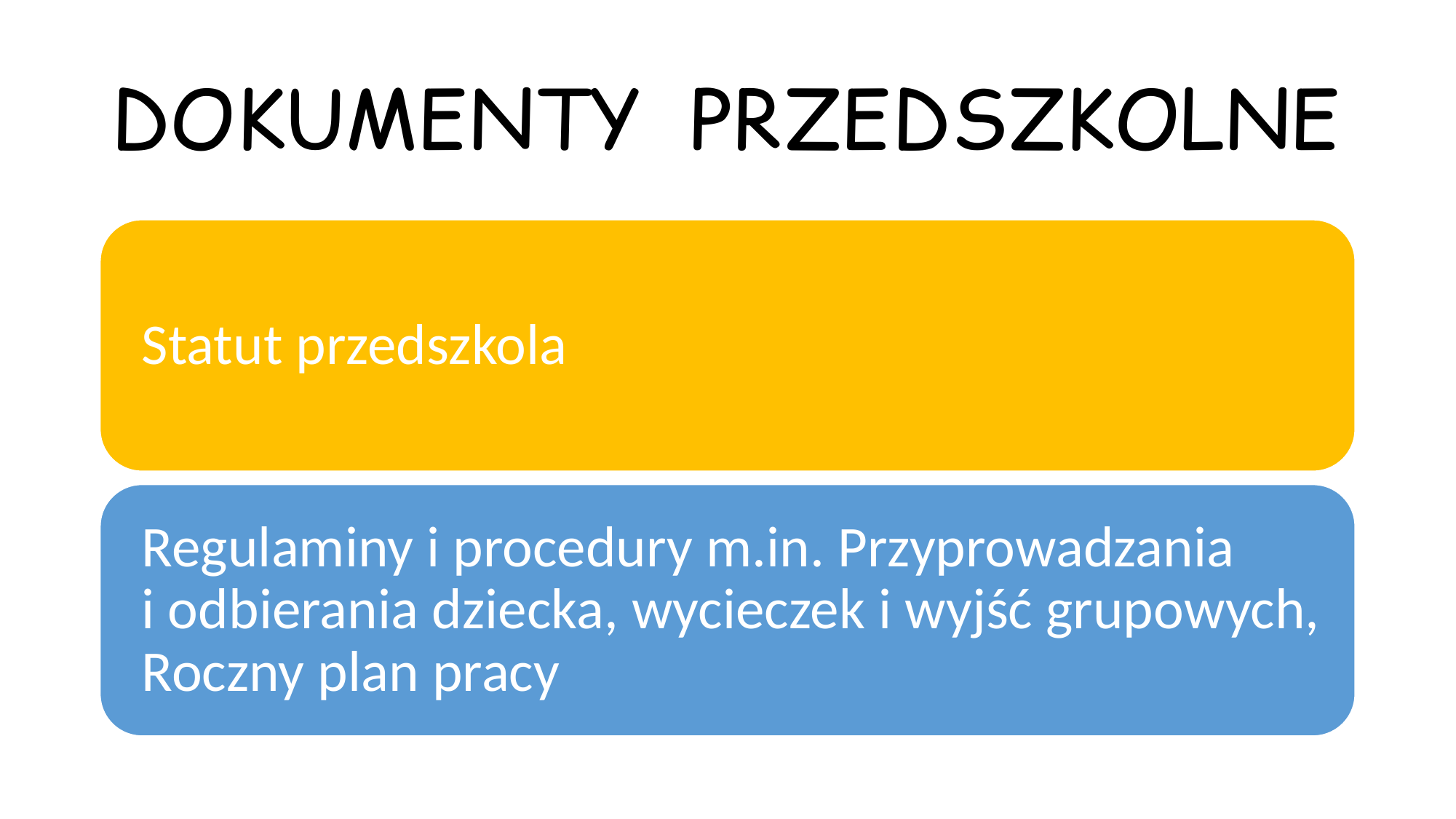

# DOKUMENTY  PRZEDSZKOLNE
Statut przedszkola
Regulaminy i procedury m.in. Przyprowadzania
i odbierania dziecka, wycieczek i wyjść grupowych, Roczny plan pracy